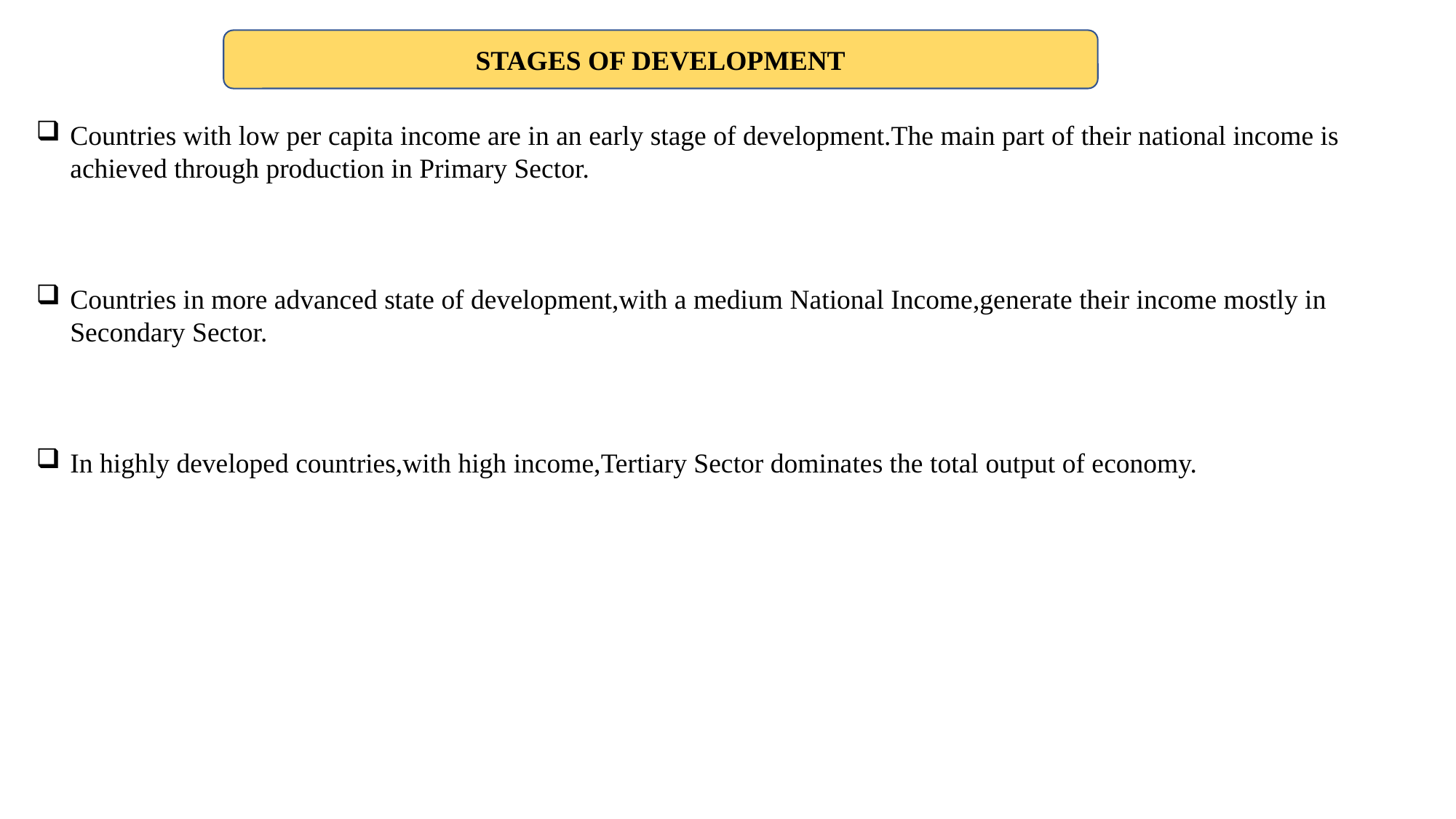

STAGES OF DEVELOPMENT
Countries with low per capita income are in an early stage of development.The main part of their national income is achieved through production in Primary Sector.

Countries in more advanced state of development,with a medium National Income,generate their income mostly in Secondary Sector.

In highly developed countries,with high income,Tertiary Sector dominates the total output of economy.